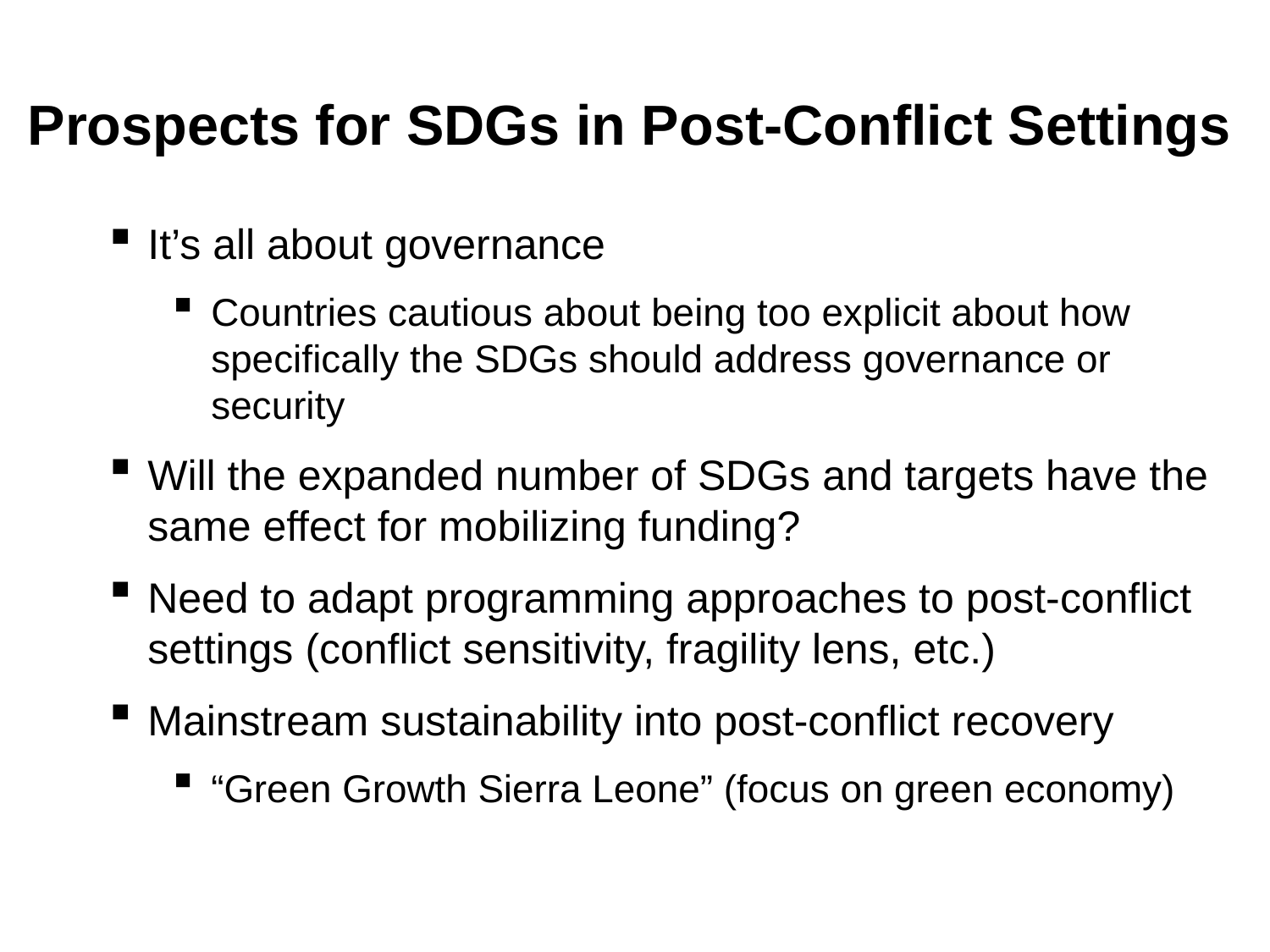

Prospects for SDGs in Post-Conflict Settings
It’s all about governance
Countries cautious about being too explicit about how specifically the SDGs should address governance or security
Will the expanded number of SDGs and targets have the same effect for mobilizing funding?
Need to adapt programming approaches to post-conflict settings (conflict sensitivity, fragility lens, etc.)
Mainstream sustainability into post-conflict recovery
“Green Growth Sierra Leone” (focus on green economy)